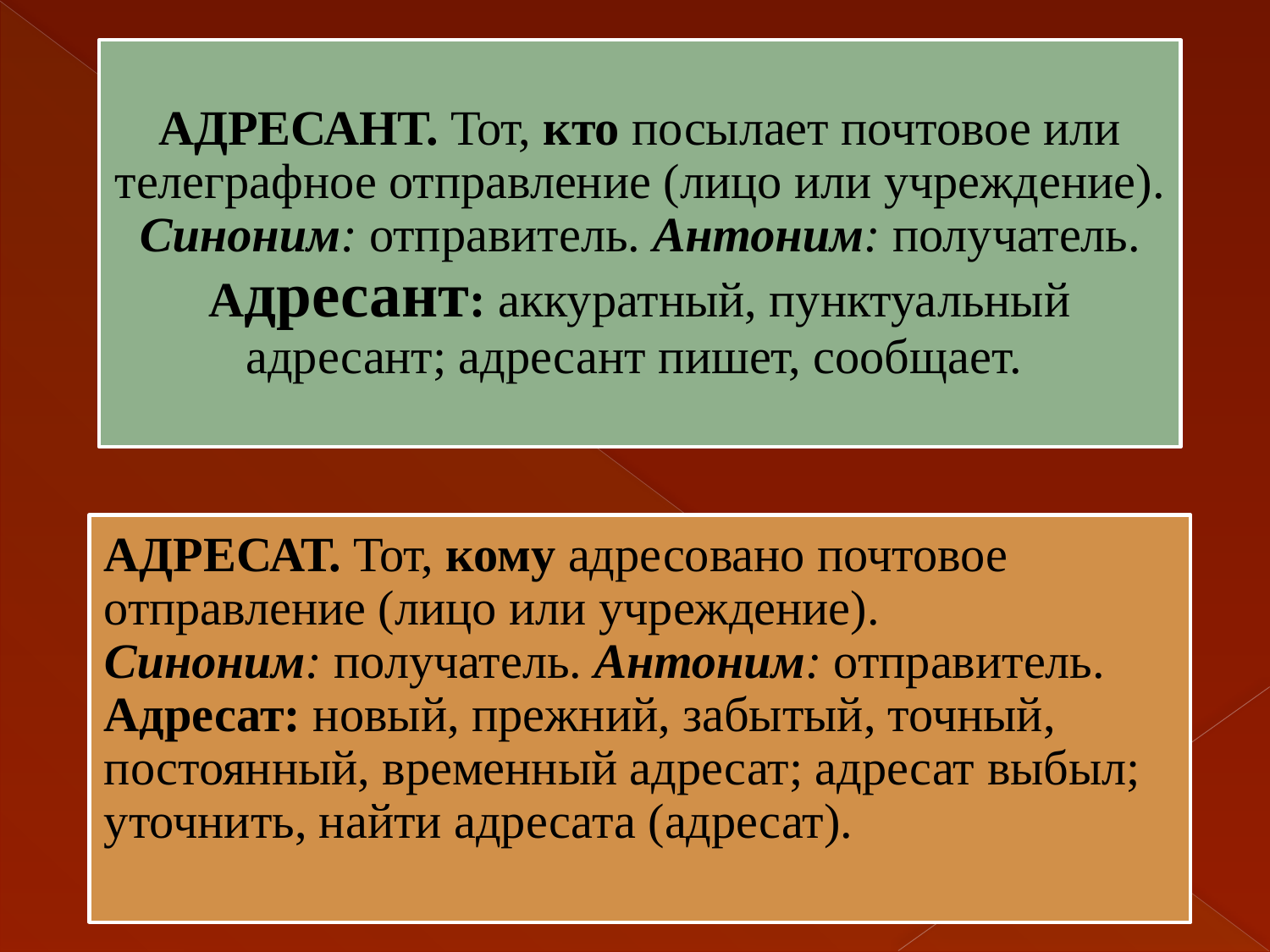

АДРЕСАНТ. Тот, кто посылает почтовое или телеграфное отправление (лицо или учреждение). Синоним: отправитель. Антоним: получатель. Адресант: аккуратный, пунктуальный адресант; адресант пишет, сообщает.
АДРЕСАТ. Тот, кому адресовано почтовое отправление (лицо или учреждение).        Синоним: получатель. Антоним: отправитель. Адресат: новый, прежний, забытый, точный, постоянный, временный адресат; адресат выбыл; уточнить, найти адресата (адресат).